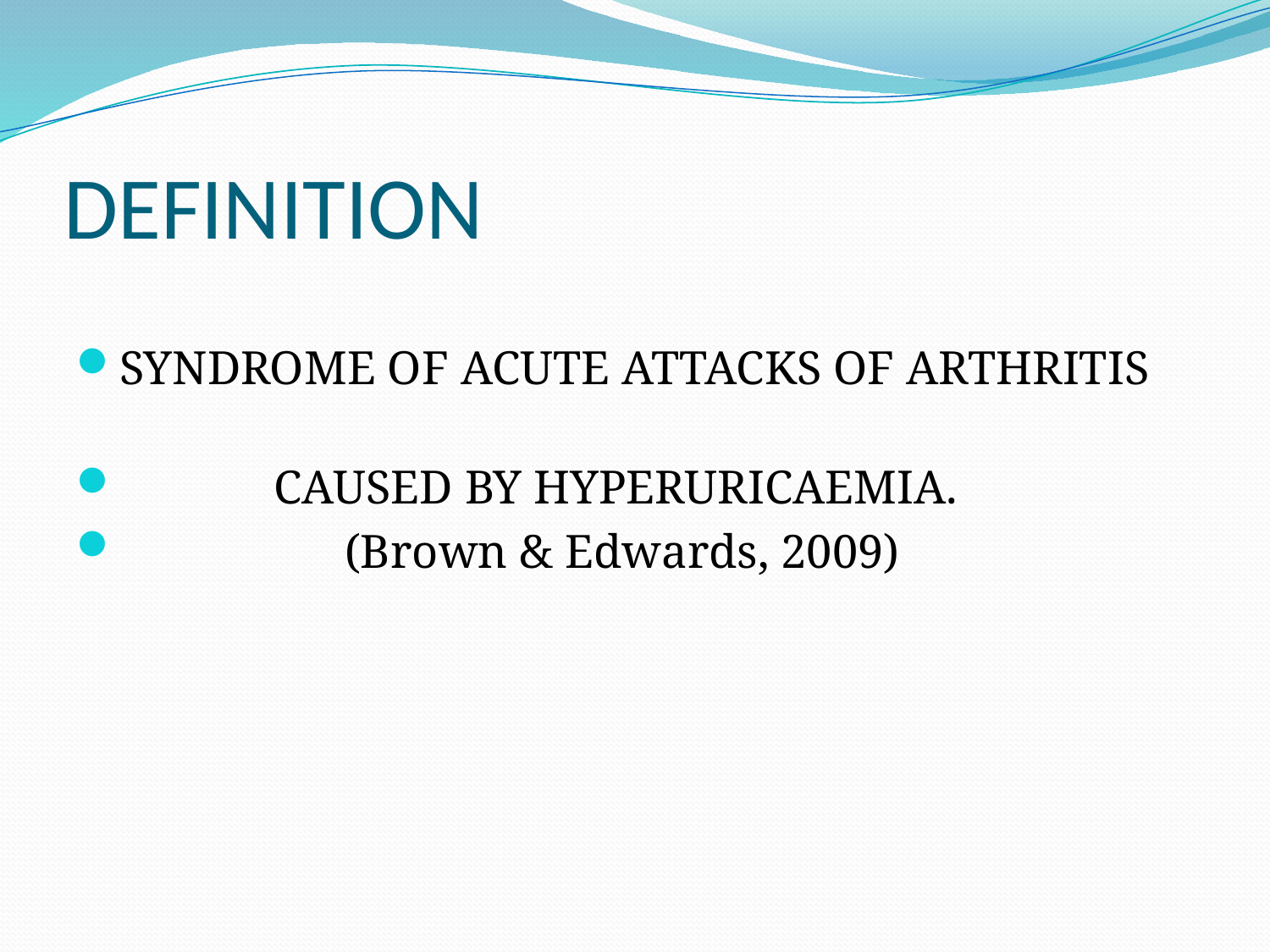

# DEFINITION

SYNDROME OF ACUTE ATTACKS OF ARTHRITIS
             CAUSED BY HYPERURICAEMIA.
                   (Brown & Edwards, 2009)